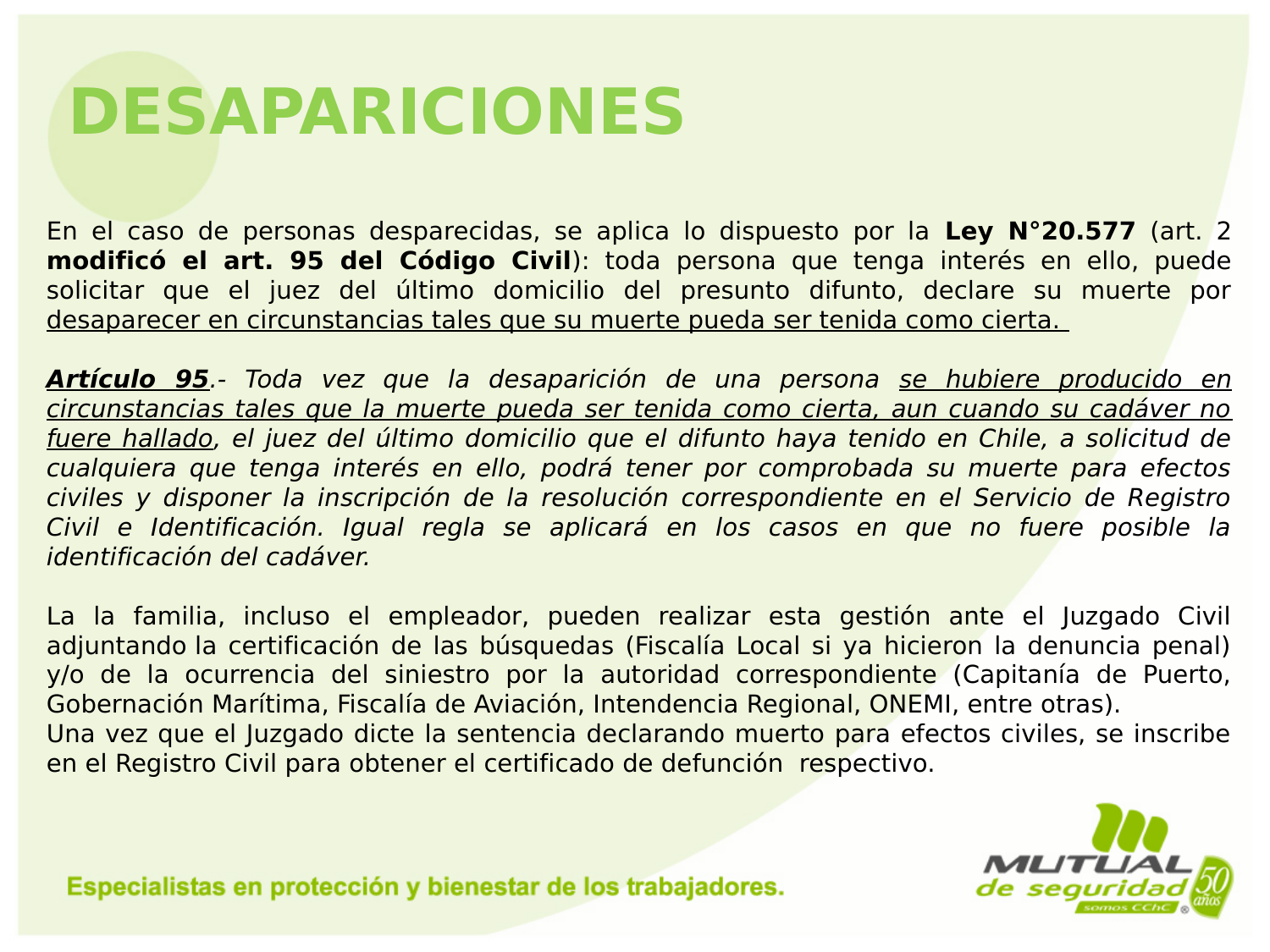

# DESAPARICIONES
En el caso de personas desparecidas, se aplica lo dispuesto por la Ley N°20.577 (art. 2 modificó el art. 95 del Código Civil): toda persona que tenga interés en ello, puede solicitar que el juez del último domicilio del presunto difunto, declare su muerte por desaparecer en circunstancias tales que su muerte pueda ser tenida como cierta.

Artículo 95.- Toda vez que la desaparición de una persona se hubiere producido en circunstancias tales que la muerte pueda ser tenida como cierta, aun cuando su cadáver no fuere hallado, el juez del último domicilio que el difunto haya tenido en Chile, a solicitud de cualquiera que tenga interés en ello, podrá tener por comprobada su muerte para efectos civiles y disponer la inscripción de la resolución correspondiente en el Servicio de Registro Civil e Identificación. Igual regla se aplicará en los casos en que no fuere posible la identificación del cadáver.

La la familia, incluso el empleador, pueden realizar esta gestión ante el Juzgado Civil adjuntando la certificación de las búsquedas (Fiscalía Local si ya hicieron la denuncia penal) y/o de la ocurrencia del siniestro por la autoridad correspondiente (Capitanía de Puerto, Gobernación Marítima, Fiscalía de Aviación, Intendencia Regional, ONEMI, entre otras).
Una vez que el Juzgado dicte la sentencia declarando muerto para efectos civiles, se inscribe en el Registro Civil para obtener el certificado de defunción  respectivo.